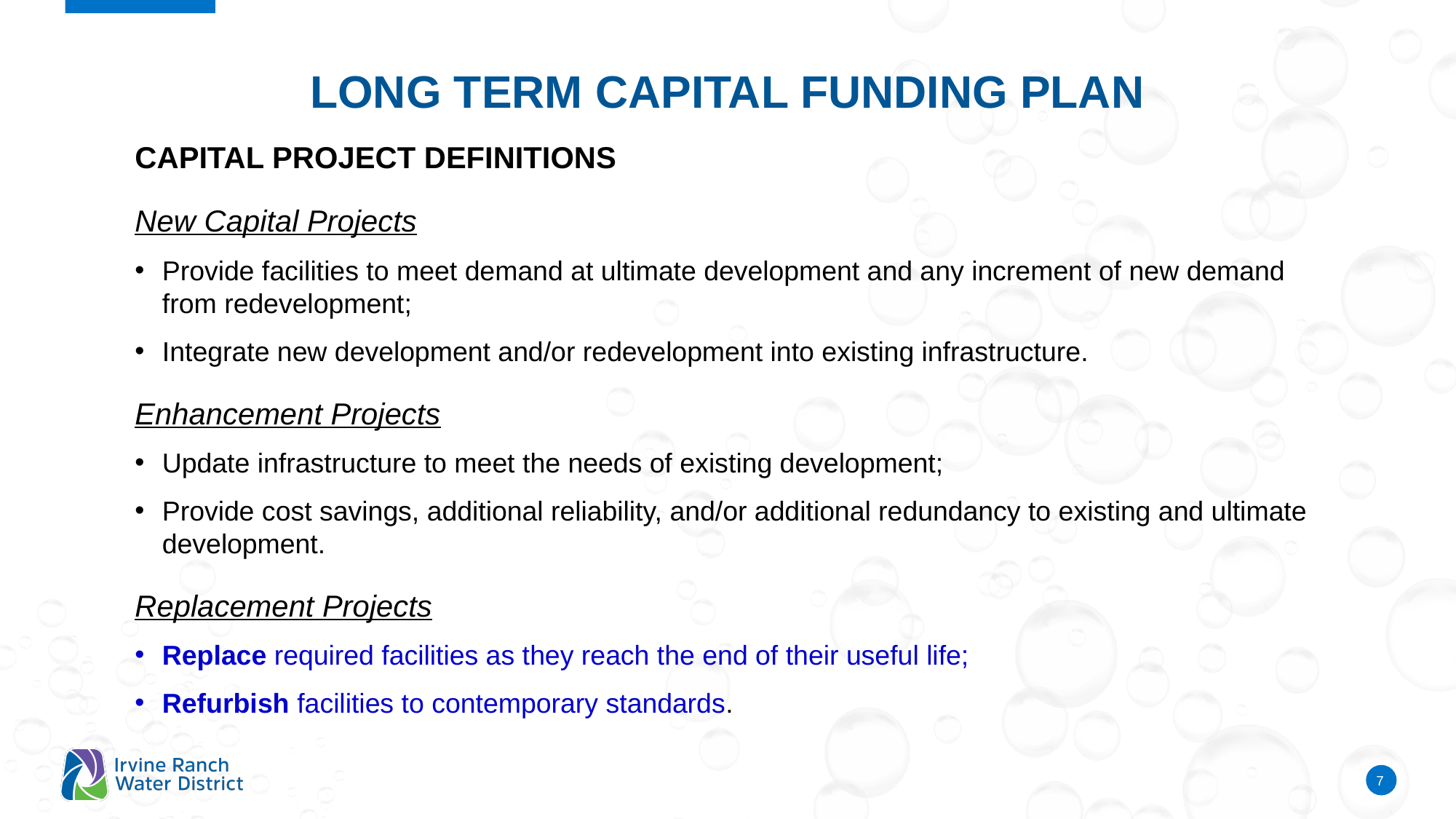

Long Term capital funding plan
CAPITAL PROJECT DEFINITIONS
New Capital Projects
Provide facilities to meet demand at ultimate development and any increment of new demand from redevelopment;
Integrate new development and/or redevelopment into existing infrastructure.
Enhancement Projects
Update infrastructure to meet the needs of existing development;
Provide cost savings, additional reliability, and/or additional redundancy to existing and ultimate development.
Replacement Projects
Replace required facilities as they reach the end of their useful life;
Refurbish facilities to contemporary standards.